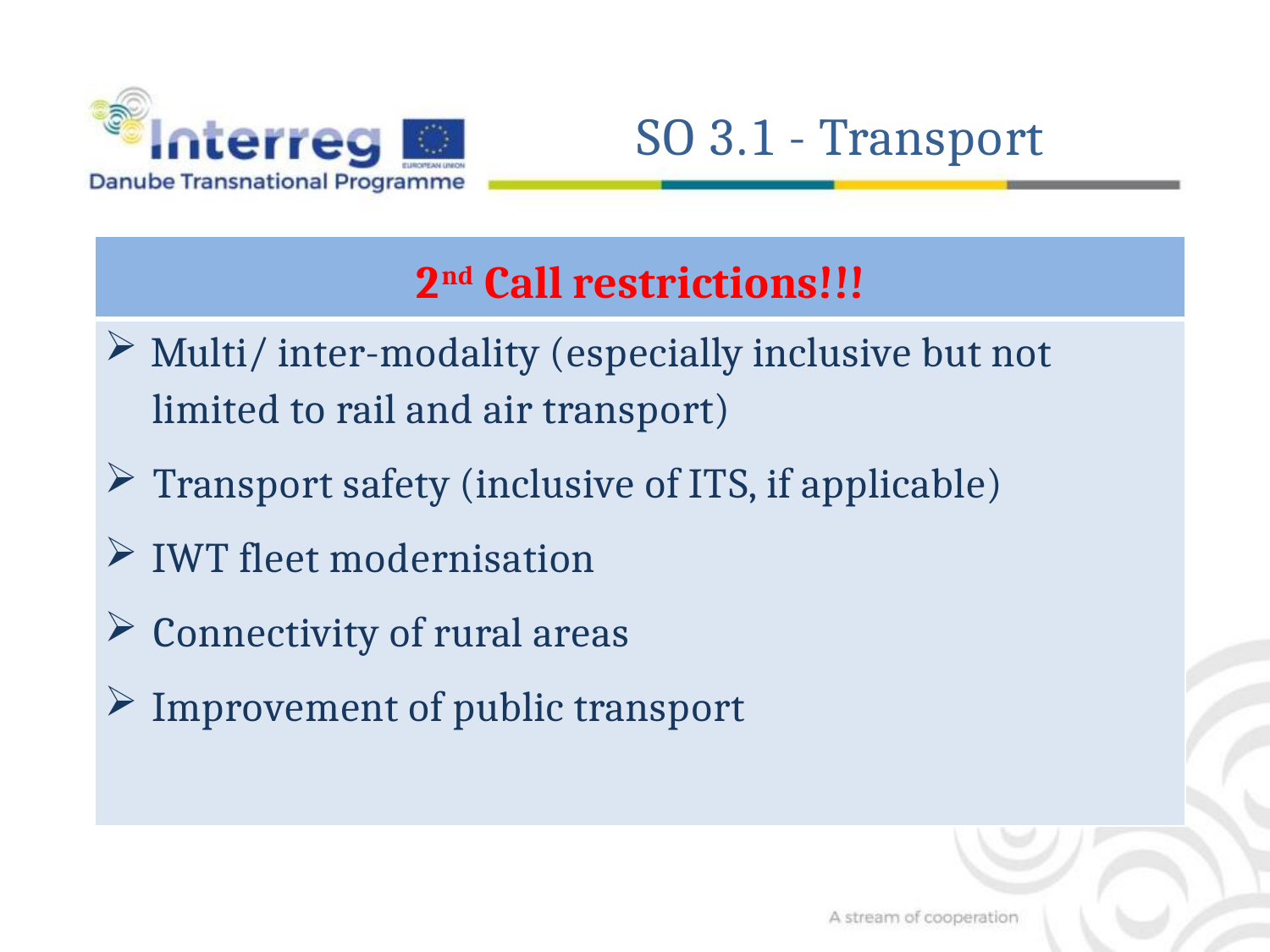

SO 3.1 - Transport

| 2nd Call restrictions!!! |
| --- |
| Multi/ inter-modality (especially inclusive but not limited to rail and air transport) Transport safety (inclusive of ITS, if applicable) IWT fleet modernisation Connectivity of rural areas Improvement of public transport |